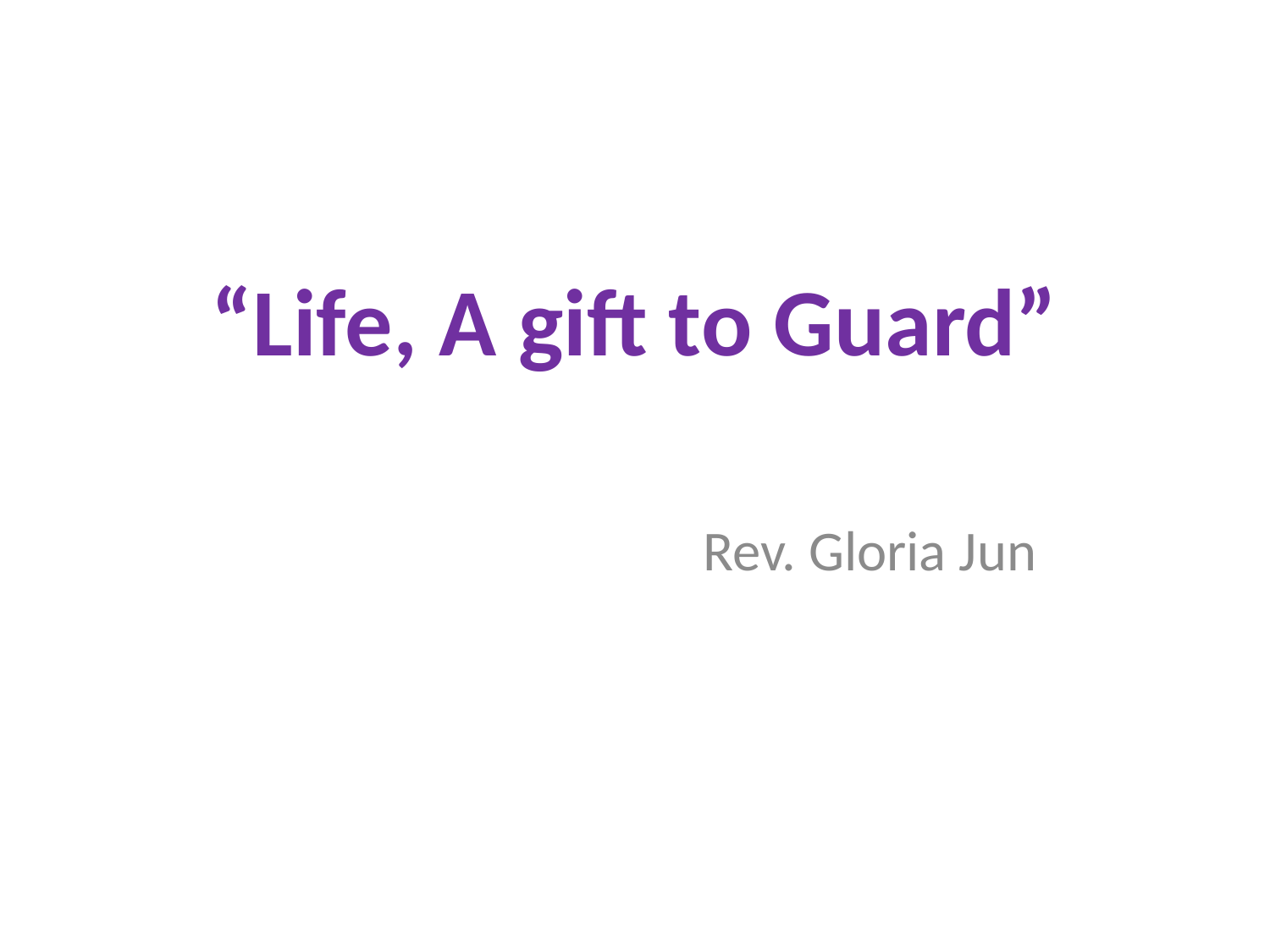

# “Life, A gift to Guard”
                                     Rev. Gloria Jun